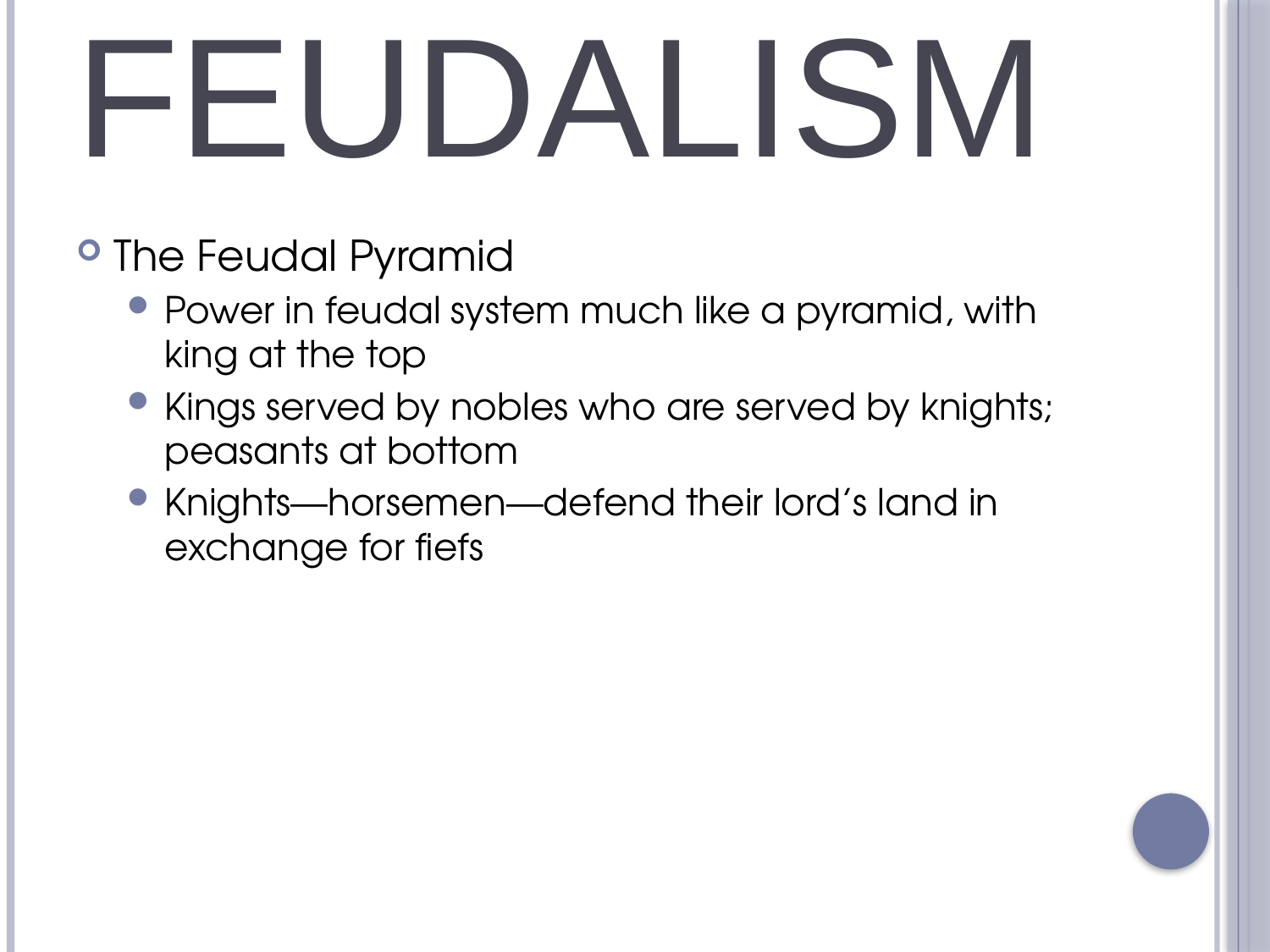

# Feudalism
The Feudal Pyramid
Power in feudal system much like a pyramid, with king at the top
Kings served by nobles who are served by knights; peasants at bottom
Knights—horsemen—defend their lord’s land in exchange for fiefs